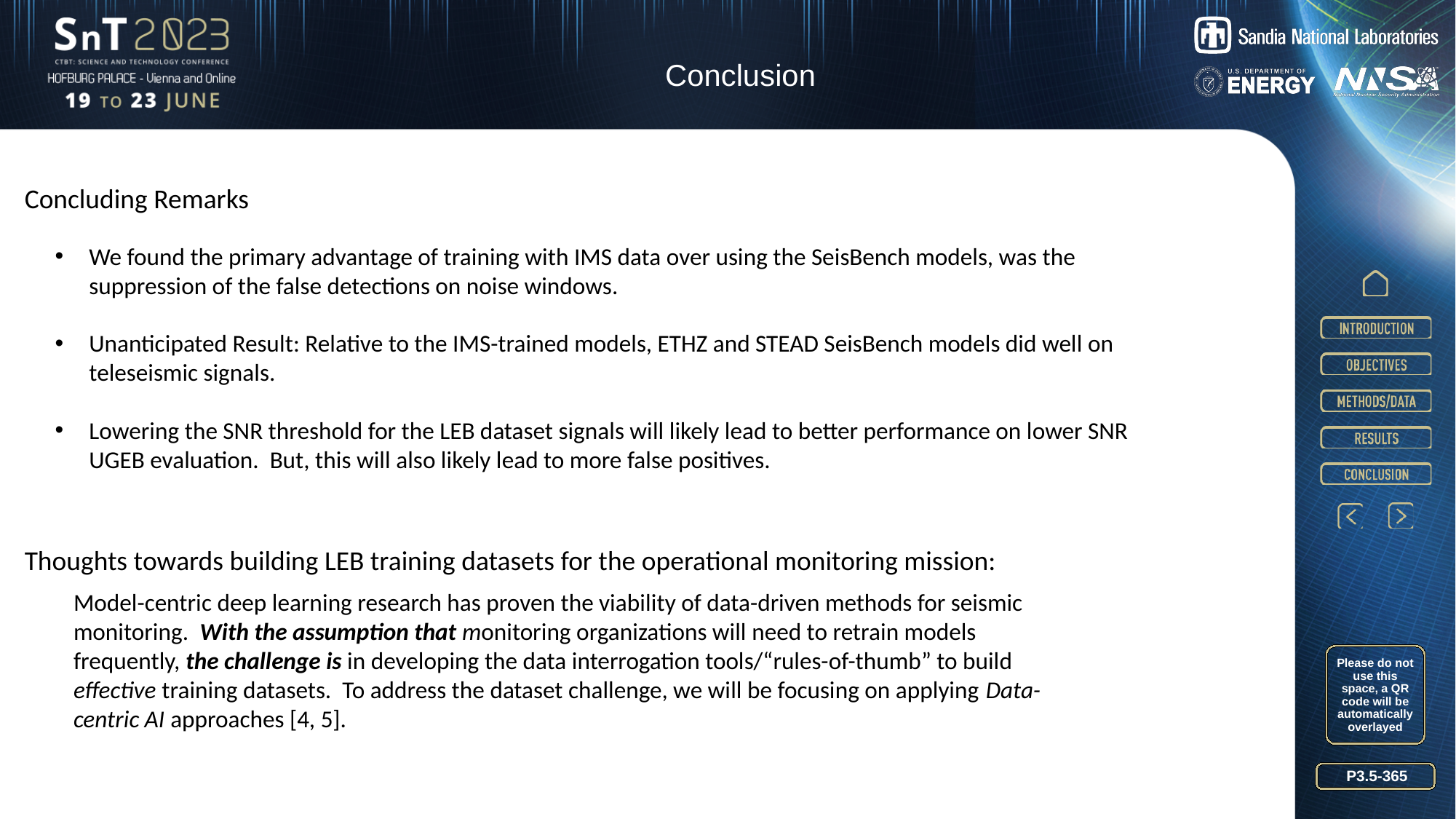

Conclusion
Concluding Remarks
We found the primary advantage of training with IMS data over using the SeisBench models, was the suppression of the false detections on noise windows.

Unanticipated Result: Relative to the IMS-trained models, ETHZ and STEAD SeisBench models did well on teleseismic signals.

Lowering the SNR threshold for the LEB dataset signals will likely lead to better performance on lower SNR UGEB evaluation.  But, this will also likely lead to more false positives.
Thoughts towards building LEB training datasets for the operational monitoring mission:
Model-centric deep learning research has proven the viability of data-driven methods for seismic monitoring.  With the assumption that monitoring organizations will need to retrain models frequently, the challenge is in developing the data interrogation tools/“rules-of-thumb” to build effective training datasets.  To address the dataset challenge, we will be focusing on applying Data-centric AI approaches [4, 5].
Please do not use this space, a QR code will be automatically overlayed